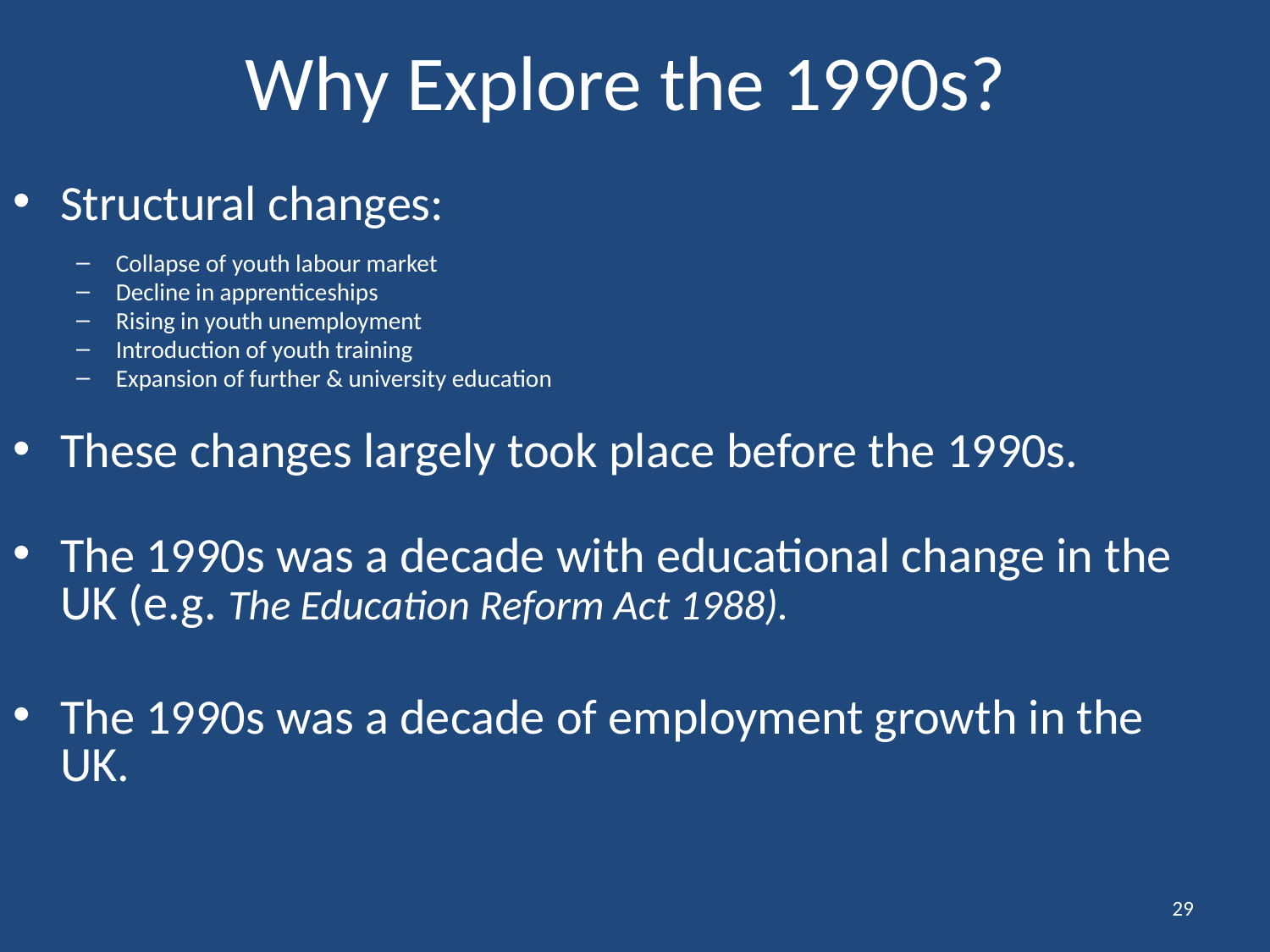

# Why Explore the 1990s?
Structural changes:

Collapse of youth labour market
Decline in apprenticeships
Rising in youth unemployment
Introduction of youth training
Expansion of further & university education

These changes largely took place before the 1990s.
The 1990s was a decade with educational change in the UK (e.g. The Education Reform Act 1988).

The 1990s was a decade of employment growth in the UK.

29